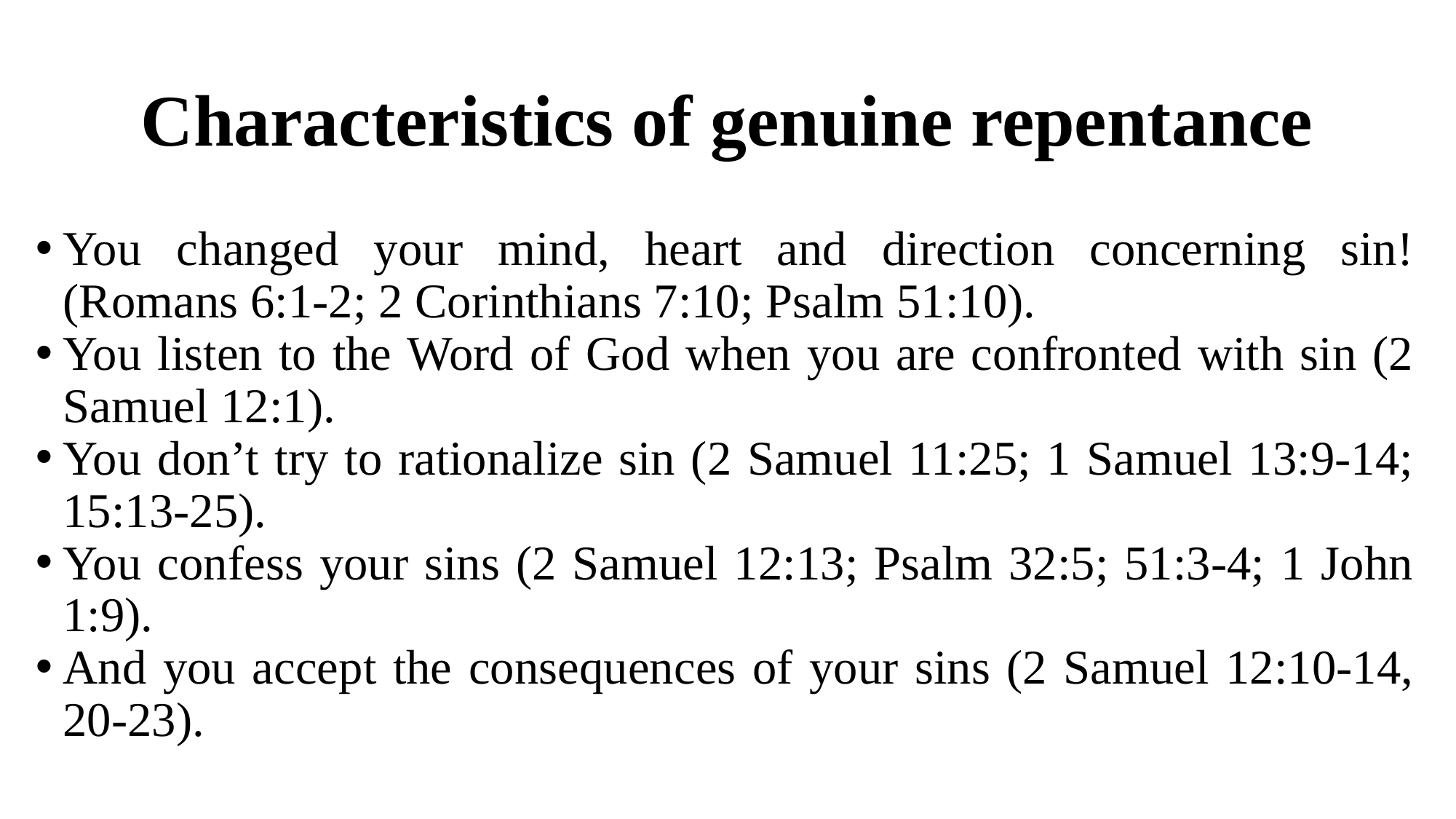

# Characteristics of genuine repentance
You changed your mind, heart and direction concerning sin! (Romans 6:1-2; 2 Corinthians 7:10; Psalm 51:10).
You listen to the Word of God when you are confronted with sin (2 Samuel 12:1).
You don’t try to rationalize sin (2 Samuel 11:25; 1 Samuel 13:9-14; 15:13-25).
You confess your sins (2 Samuel 12:13; Psalm 32:5; 51:3-4; 1 John 1:9).
And you accept the consequences of your sins (2 Samuel 12:10-14, 20-23).